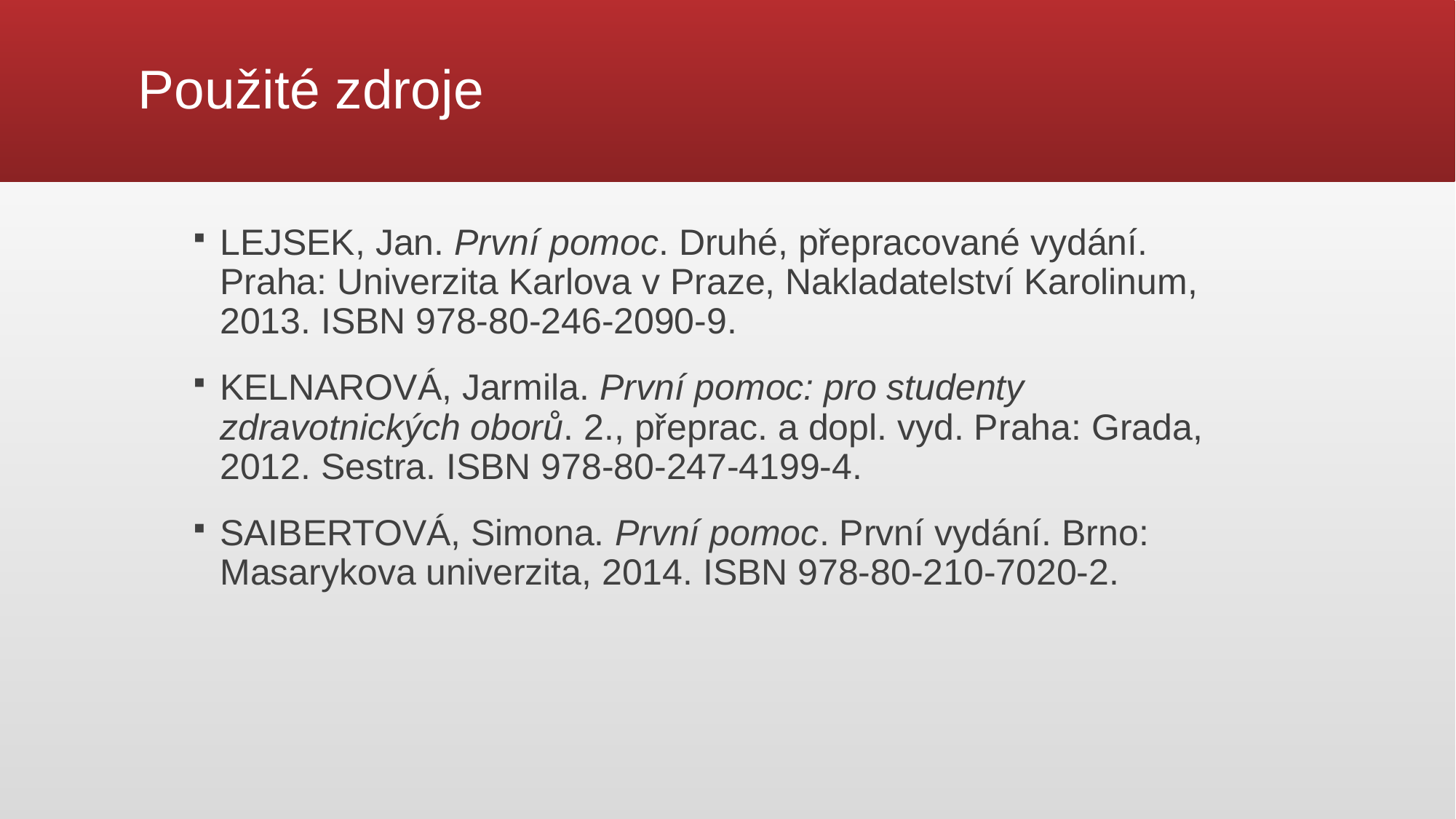

# Použité zdroje
LEJSEK, Jan. První pomoc. Druhé, přepracované vydání. Praha: Univerzita Karlova v Praze, Nakladatelství Karolinum, 2013. ISBN 978-80-246-2090-9.
KELNAROVÁ, Jarmila. První pomoc: pro studenty zdravotnických oborů. 2., přeprac. a dopl. vyd. Praha: Grada, 2012. Sestra. ISBN 978-80-247-4199-4.
SAIBERTOVÁ, Simona. První pomoc. První vydání. Brno: Masarykova univerzita, 2014. ISBN 978-80-210-7020-2.